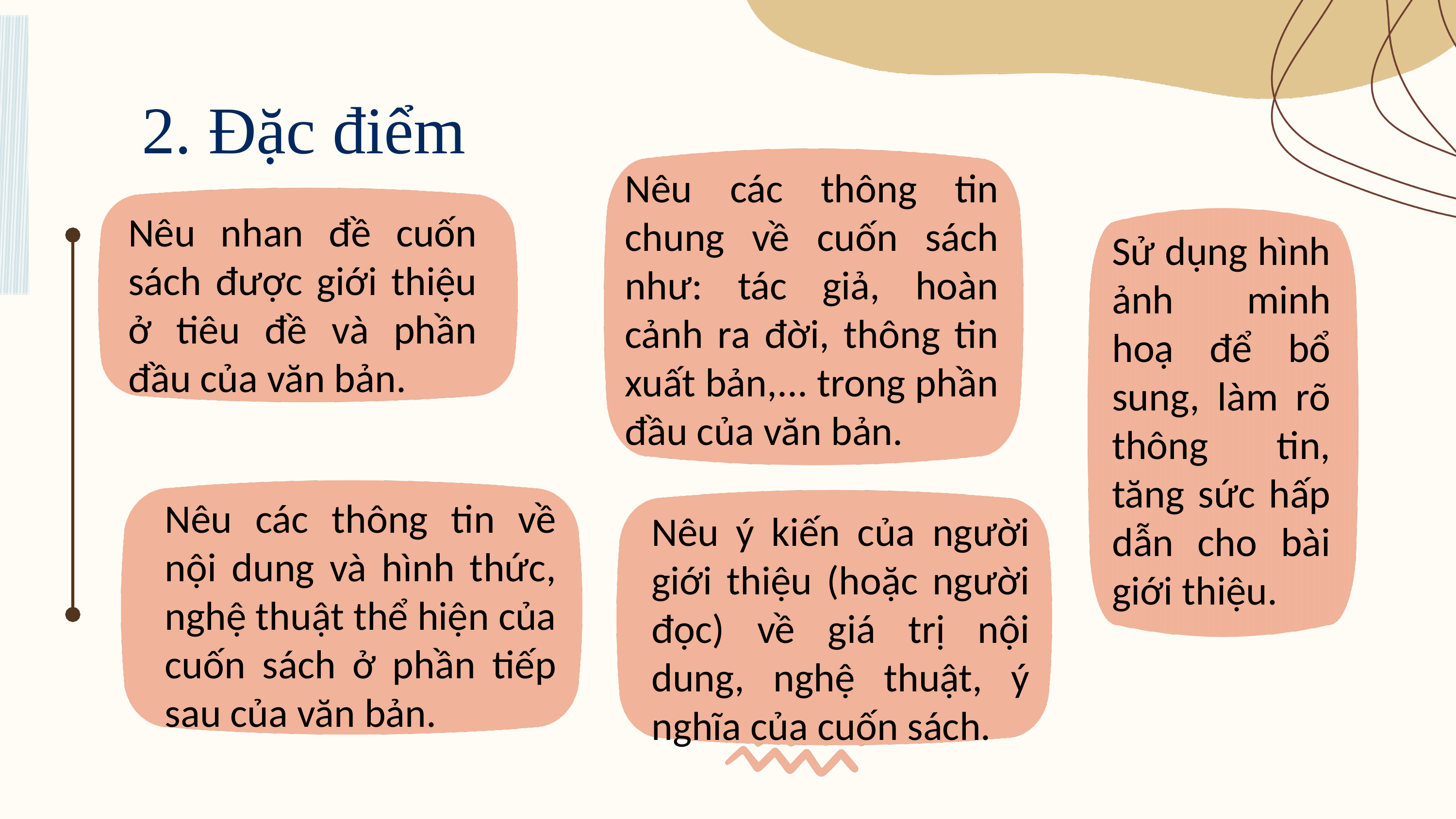

2. Đặc điểm

Nêu các thông tin chung về cuốn sách như: tác giả, hoàn cảnh ra đời, thông tin xuất bản,... trong phần đầu của văn bản.

Nêu nhan đề cuốn sách được giới thiệu ở tiêu đề và phần đầu của văn bản.

Sử dụng hình ảnh minh hoạ để bổ sung, làm rõ thông tin, tăng sức hấp dẫn cho bài giới thiệu.

Nêu các thông tin về nội dung và hình thức, nghệ thuật thể hiện của cuốn sách ở phần tiếp sau của văn bản.

Nêu ý kiến của người giới thiệu (hoặc người đọc) về giá trị nội dung, nghệ thuật, ý nghĩa của cuốn sách.